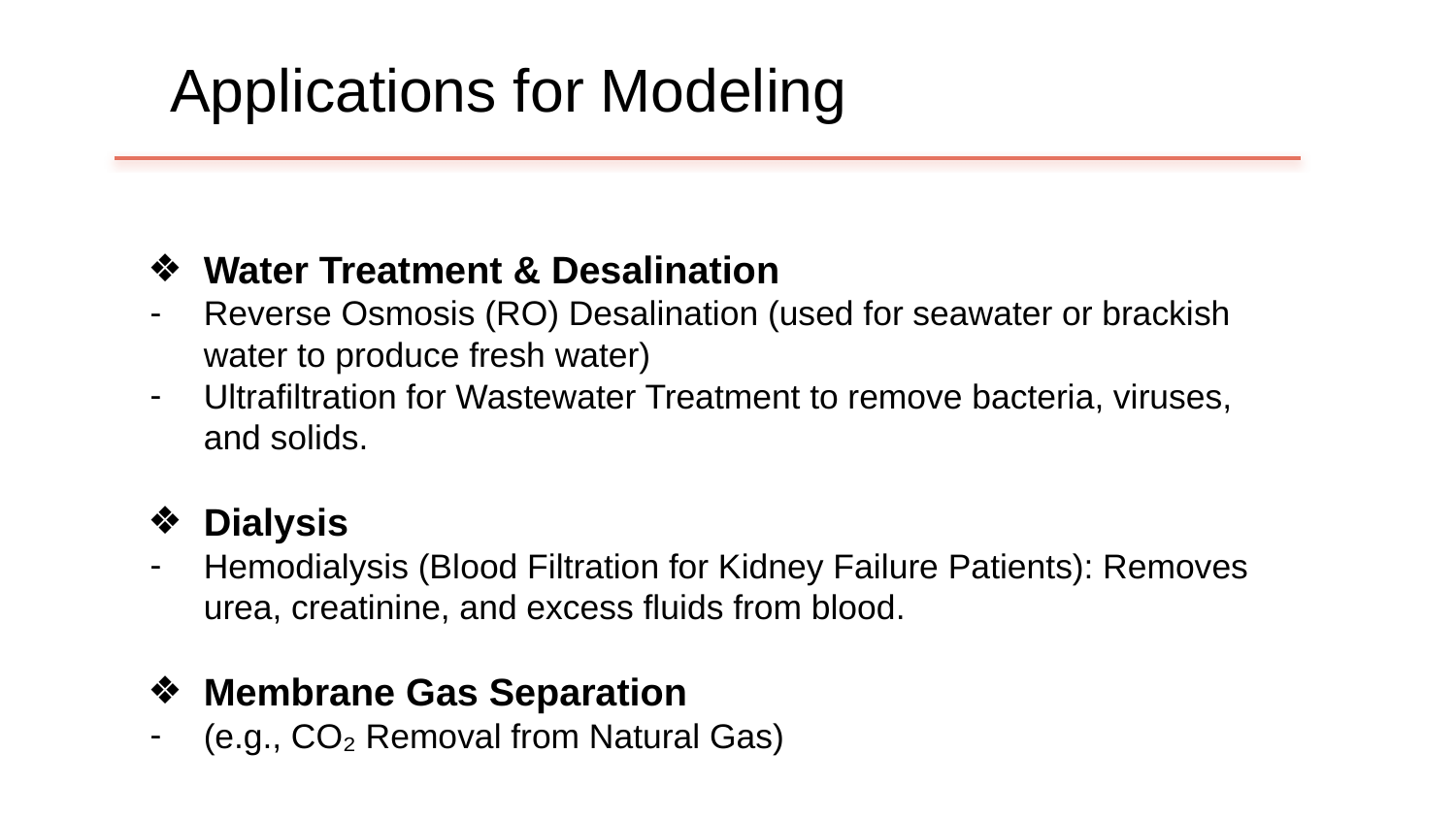

# Applications for Modeling
Water Treatment & Desalination
Reverse Osmosis (RO) Desalination (used for seawater or brackish water to produce fresh water)
Ultrafiltration for Wastewater Treatment to remove bacteria, viruses, and solids.

Dialysis
Hemodialysis (Blood Filtration for Kidney Failure Patients): Removes urea, creatinine, and excess fluids from blood.

Membrane Gas Separation
(e.g., CO₂ Removal from Natural Gas)